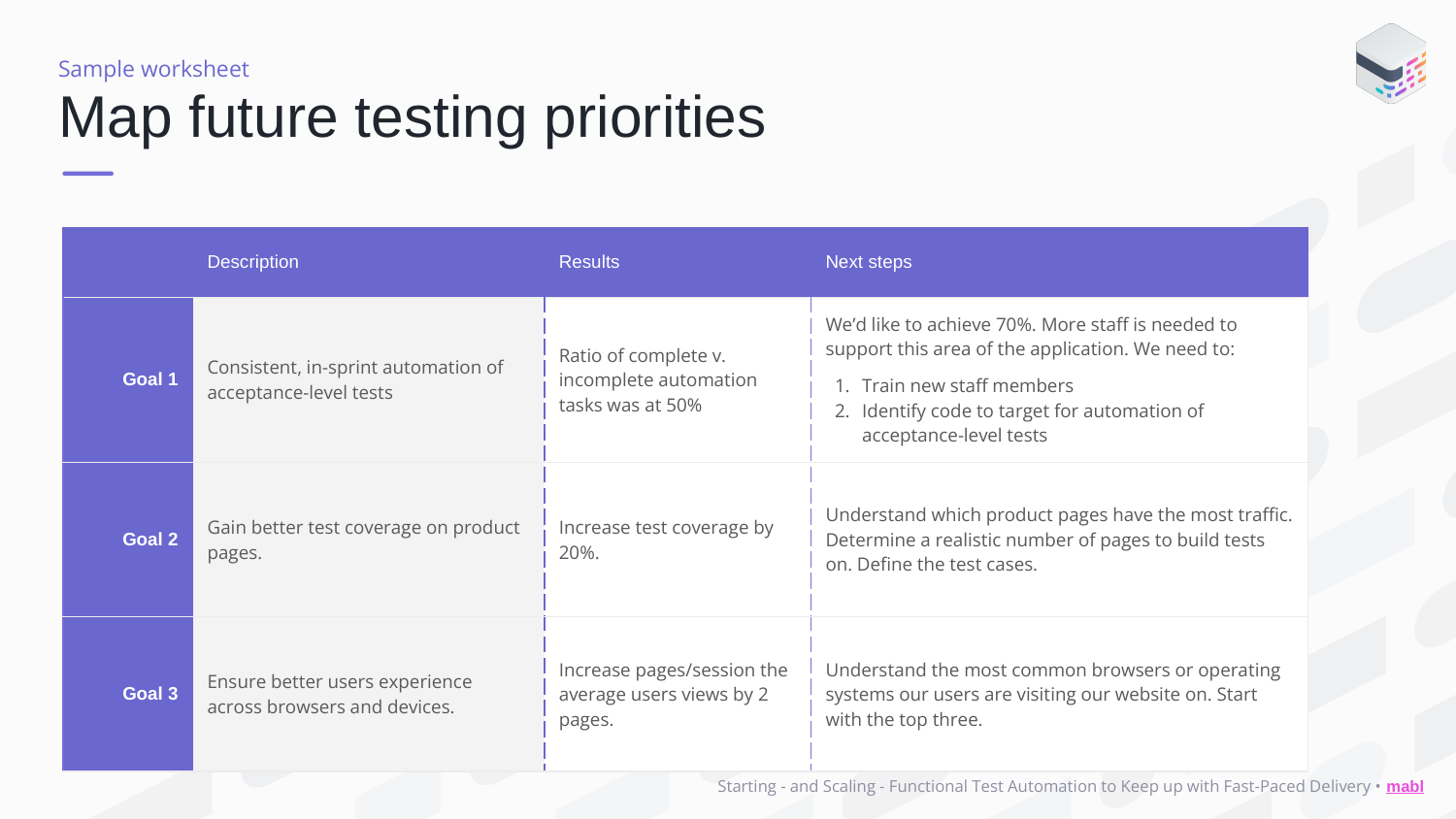

Sample worksheet
# Map future testing priorities
|  | Description | Results | Next steps |
| --- | --- | --- | --- |
| Goal 1 | Consistent, in-sprint automation of acceptance-level tests | Ratio of complete v. incomplete automation tasks was at 50% | We’d like to achieve 70%. More staff is needed to support this area of the application. We need to: Train new staff members Identify code to target for automation of acceptance-level tests |
| Goal 2 | Gain better test coverage on product pages. | Increase test coverage by 20%. | Understand which product pages have the most traffic. Determine a realistic number of pages to build tests on. Define the test cases. |
| Goal 3 | Ensure better users experience across browsers and devices. | Increase pages/session the average users views by 2 pages. | Understand the most common browsers or operating systems our users are visiting our website on. Start with the top three. |
Starting - and Scaling - Functional Test Automation to Keep up with Fast-Paced Delivery • mabl